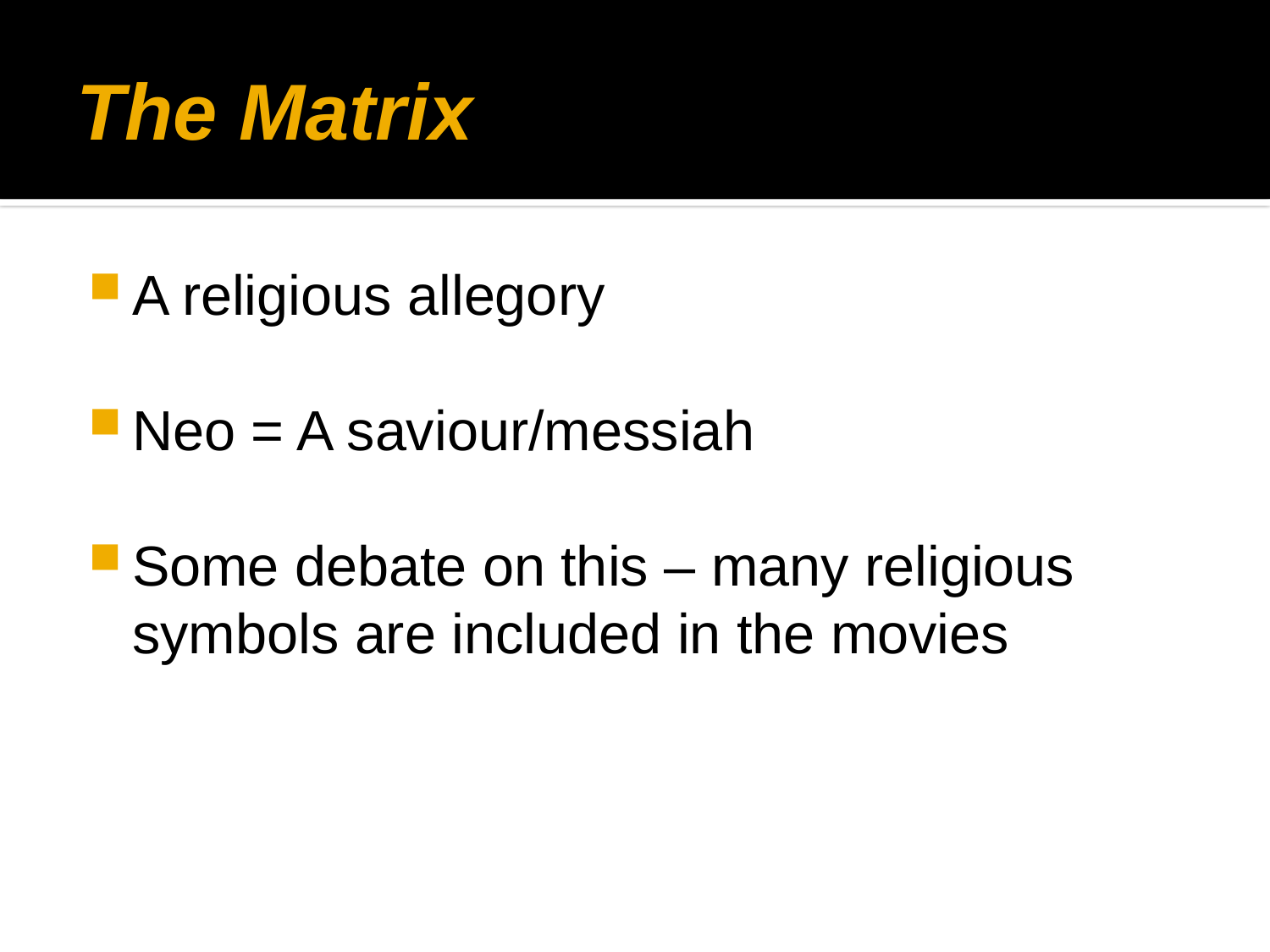

# The Matrix
A religious allegory

Neo = A saviour/messiah

Some debate on this – many religious symbols are included in the movies